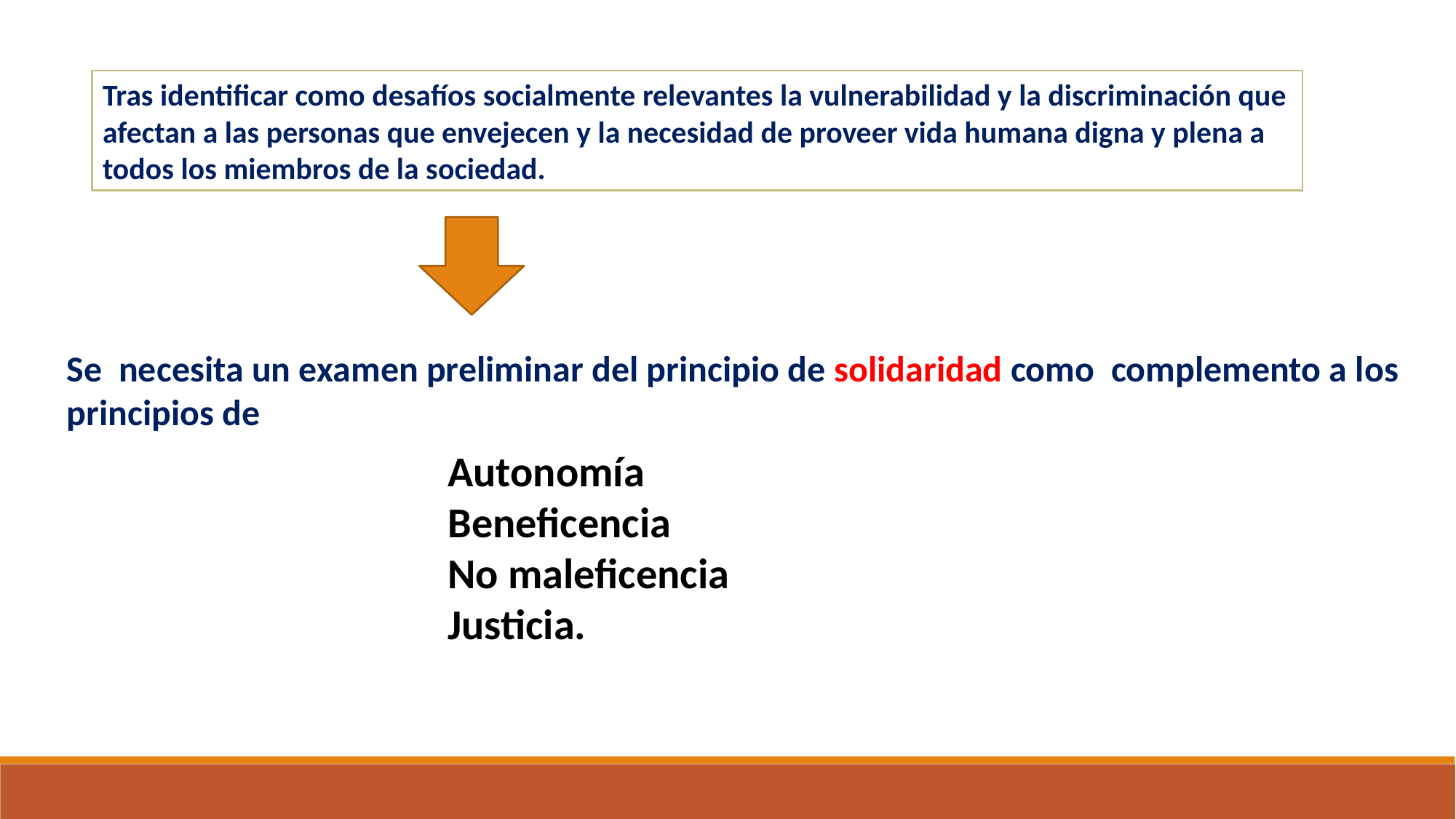

Tras identificar como desafíos socialmente relevantes la vulnerabilidad y la discriminación que afectan a las personas que envejecen y la necesidad de proveer vida humana digna y plena a todos los miembros de la sociedad.

Se  necesita un examen preliminar del principio de solidaridad como  complemento a los principios de
Autonomía
Beneficencia
No maleficencia
Justicia.